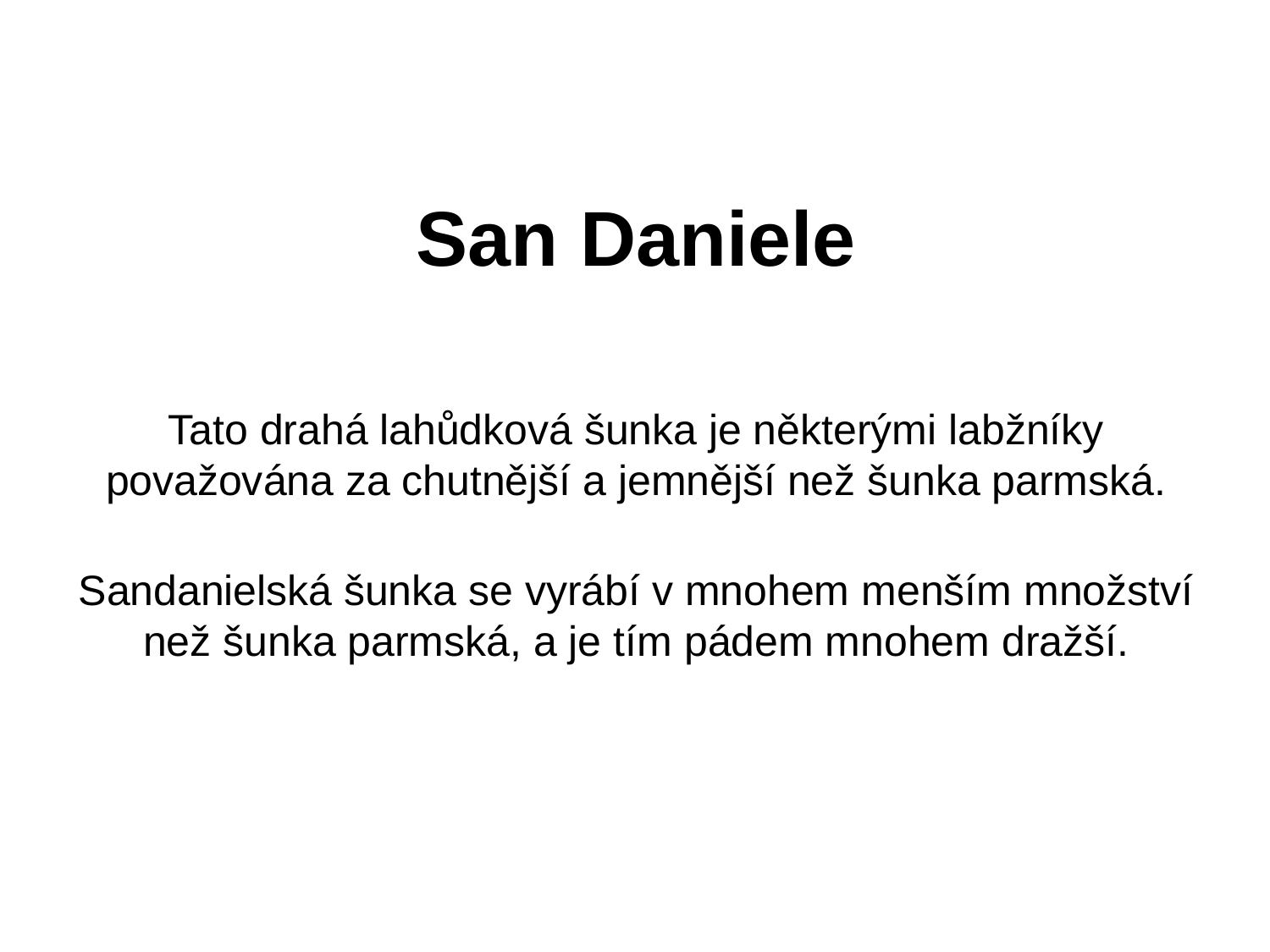

# San Daniele
Tato drahá lahůdková šunka je některými labžníky považována za chutnější a jemnější než šunka parmská.
Sandanielská šunka se vyrábí v mnohem menším množství než šunka parmská, a je tím pádem mnohem dražší.